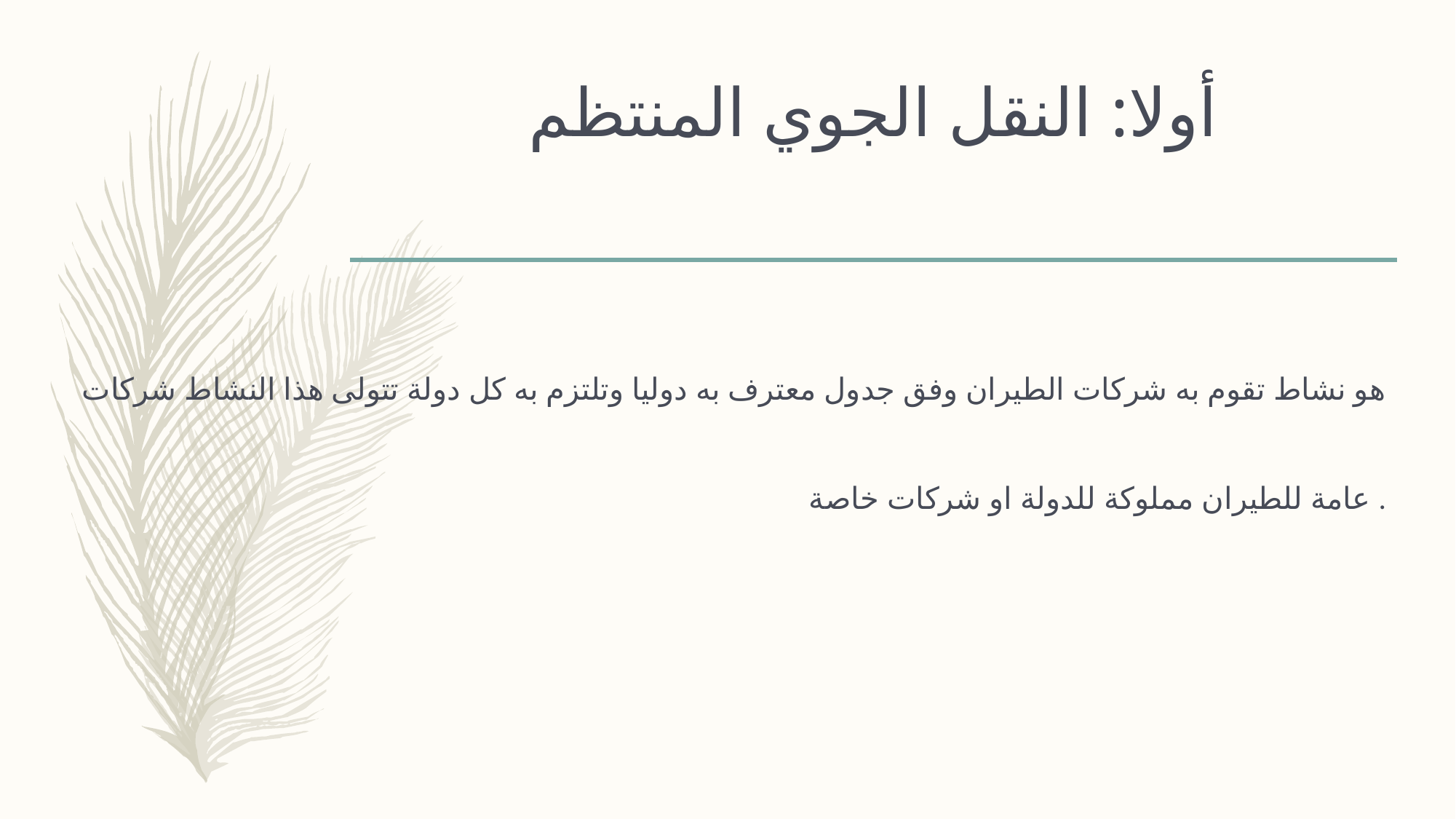

# أولا: النقل الجوي المنتظم
هو نشاط تقوم به شركات الطيران وفق جدول معترف به دوليا وتلتزم به كل دولة تتولى هذا النشاط شركات عامة للطيران مملوكة للدولة او شركات خاصة .